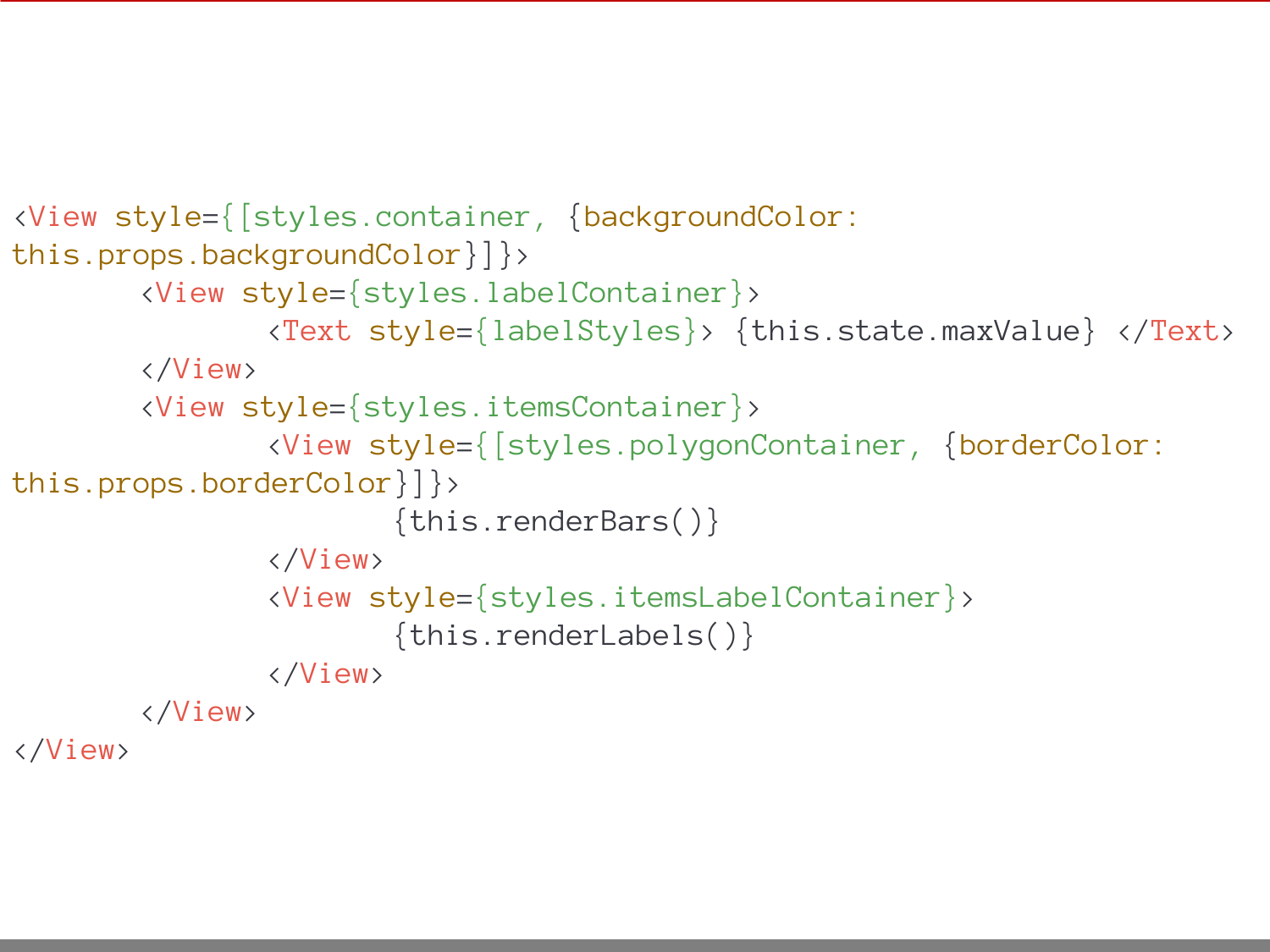

<View style={[styles.container, {backgroundColor: this.props.backgroundColor}]}>
	<View style={styles.labelContainer}>
		<Text style={labelStyles}> {this.state.maxValue} </Text>
	</View>
	<View style={styles.itemsContainer}>
		<View style={[styles.polygonContainer, {borderColor: this.props.borderColor}]}>
			{this.renderBars()}
		</View>
		<View style={styles.itemsLabelContainer}>
			{this.renderLabels()}
		</View>
	</View>
</View>